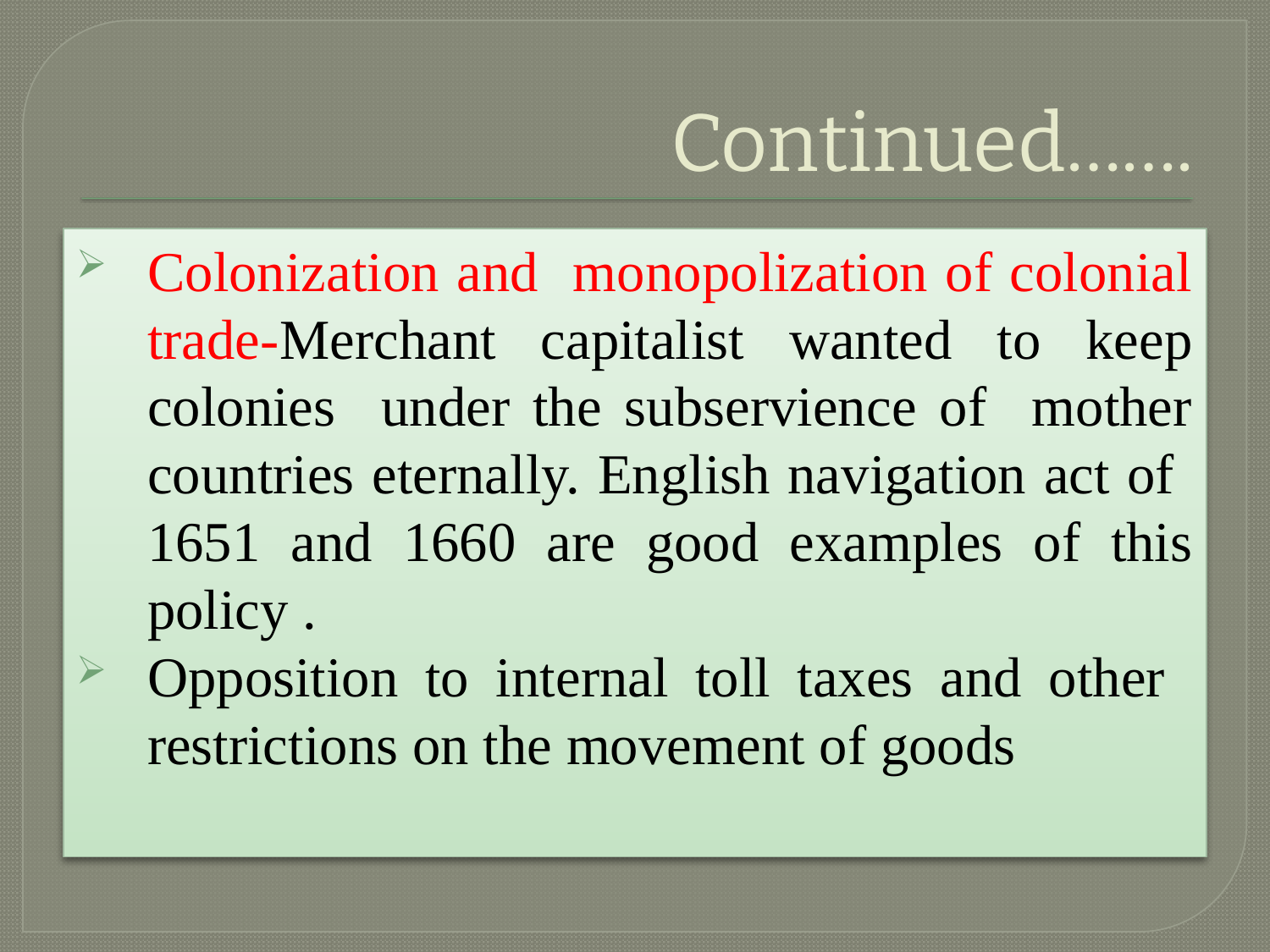

# Continued…….
Colonization and  monopolization of colonial trade-Merchant capitalist wanted to keep colonies  under the subservience of  mother countries eternally. English navigation act of  1651 and 1660 are good examples of this policy .
Opposition to internal toll taxes and other  restrictions on the movement of goods